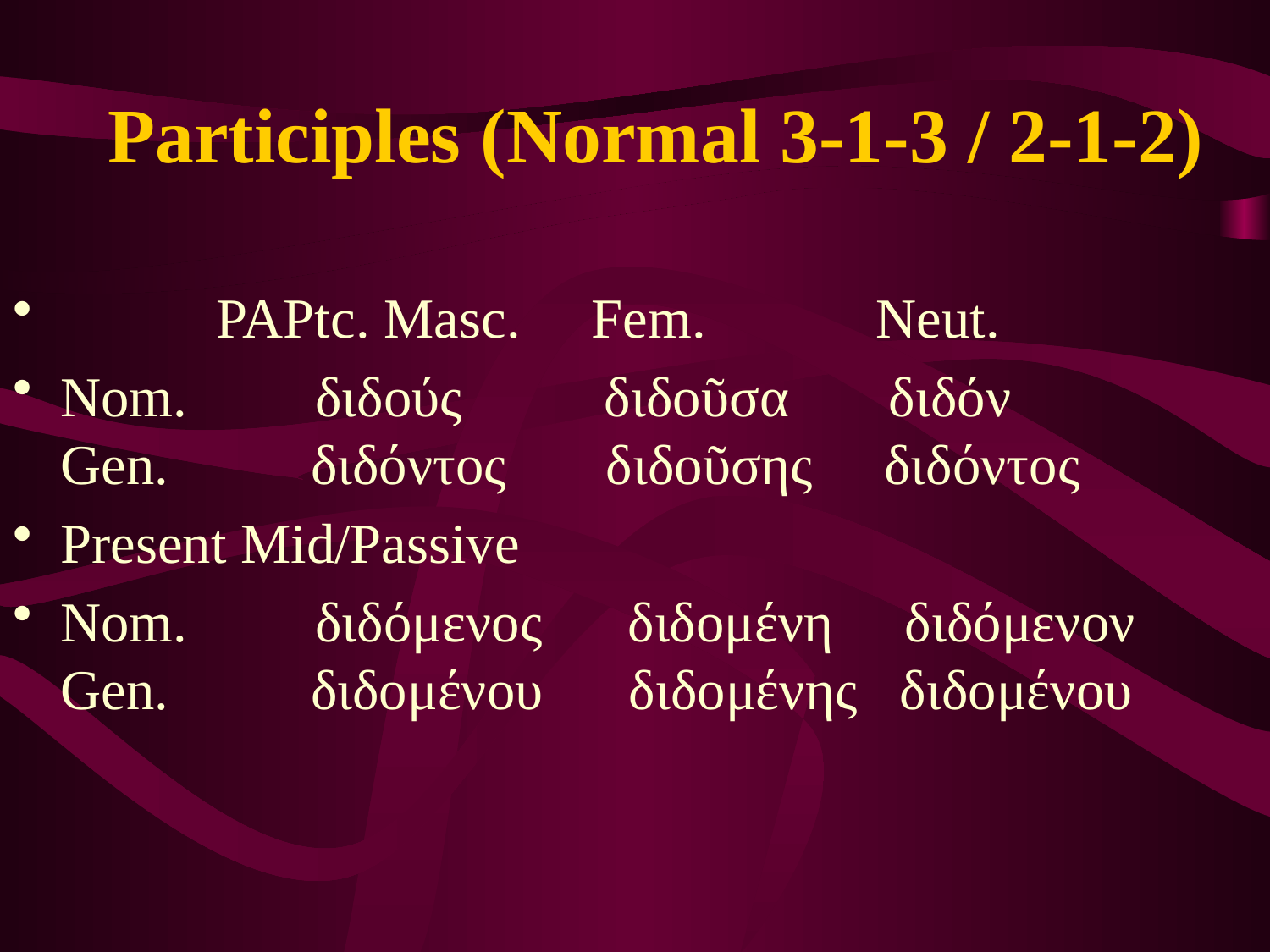

# Participles (Normal 3-1-3 / 2-1-2)
           PAPtc. Masc.     Fem.            Neut.
Nom.         διδούς          διδοῦσα       διδόν
Gen.          διδόντος       διδοῦσης     διδόντος
Present Mid/Passive
Nom.         διδόμενος      διδομένη     διδόμενον
Gen.          διδομένου      διδομένης   διδομένου